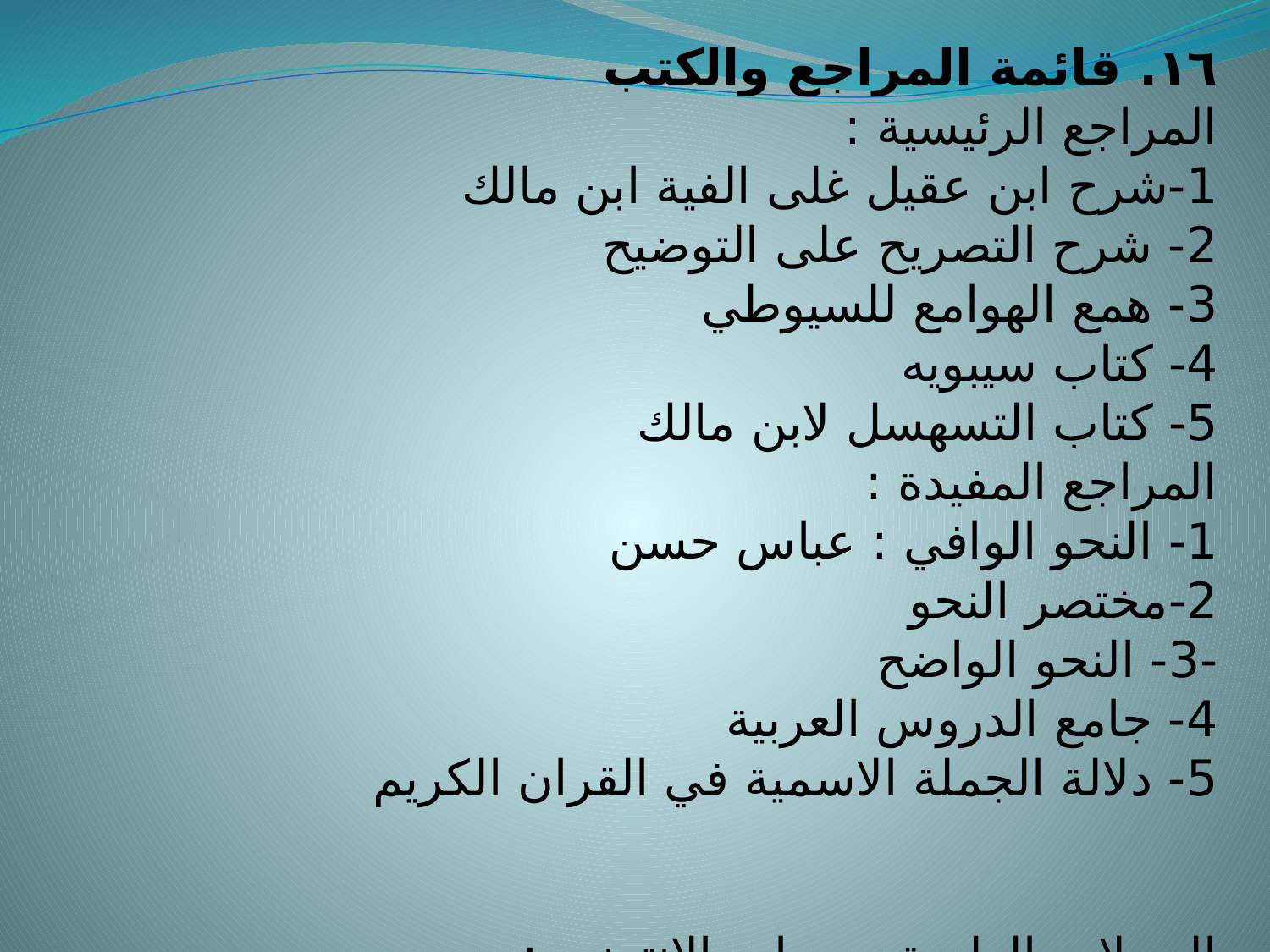

١٦. قائمة المراجع والكتب
المراجع الرئيسية :
1-شرح ابن عقيل غلى الفية ابن مالك
2- شرح التصريح على التوضيح
3- همع الهوامع للسيوطي
4- كتاب سيبويه
5- كتاب التسهسل لابن مالك
المراجع المفيدة :
1- النحو الوافي : عباس حسن
2-مختصر النحو
-3- النحو الواضح
4- جامع الدروس العربية
5- دلالة الجملة الاسمية في القران الكريم

المجلات العلمية ومصادر الانترنيت:

1- موقع :منتدى الادب واللغة

2- مجلة الفصول